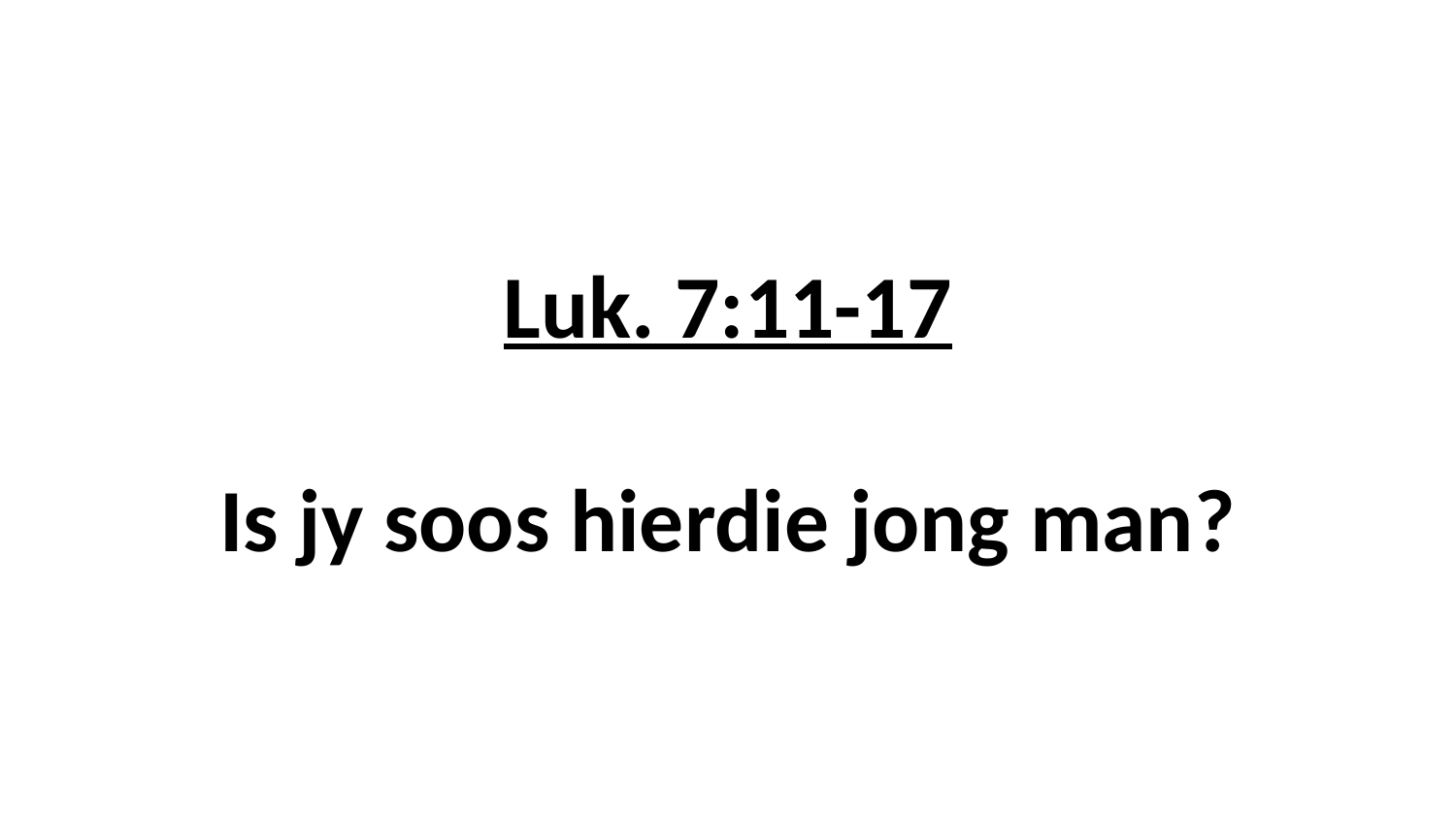

# Luk. 7:11-17 Is jy soos hierdie jong man?